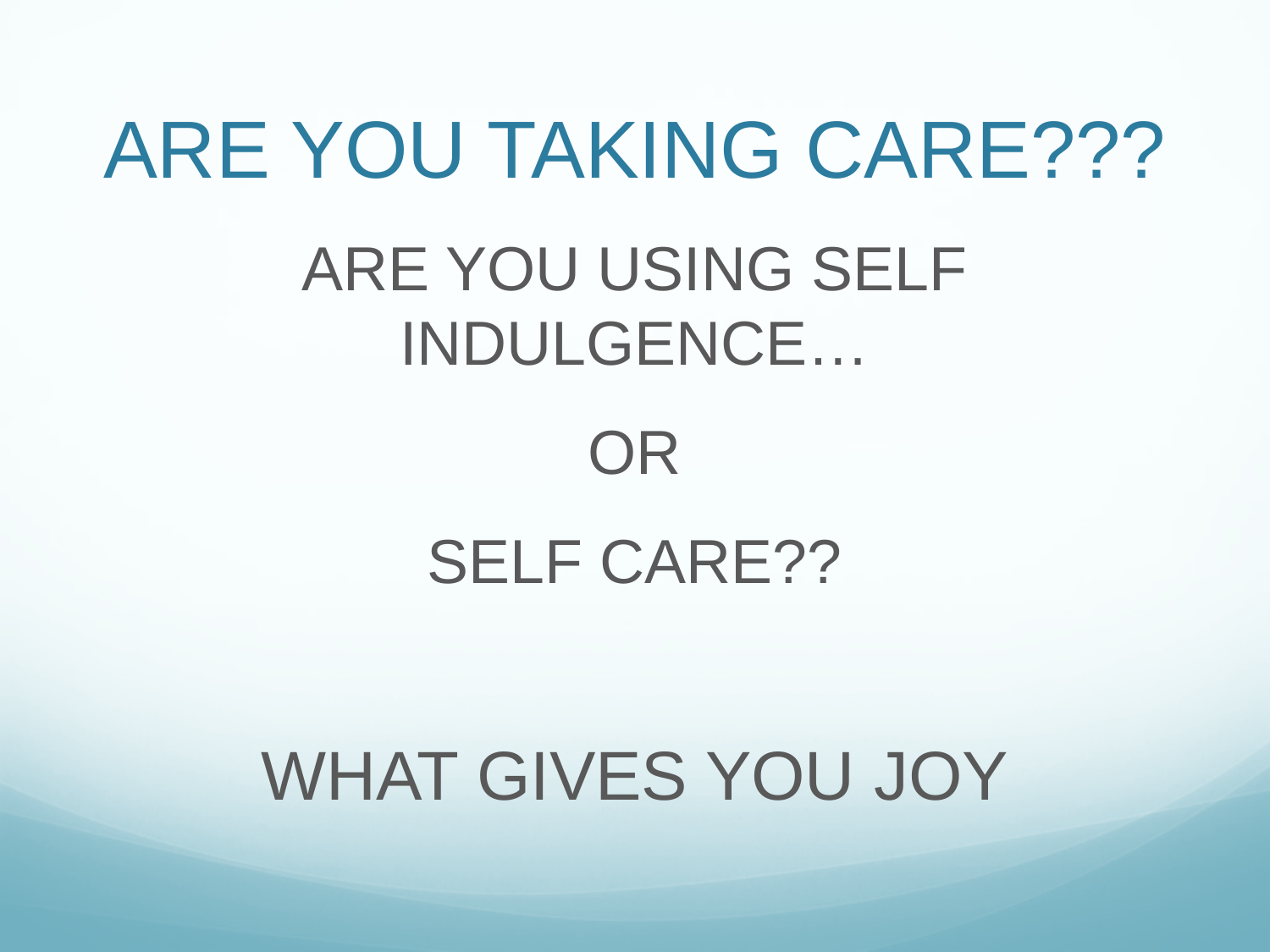

# ARE YOU TAKING CARE???
ARE YOU USING SELF INDULGENCE…
OR
SELF CARE??

WHAT GIVES YOU JOY